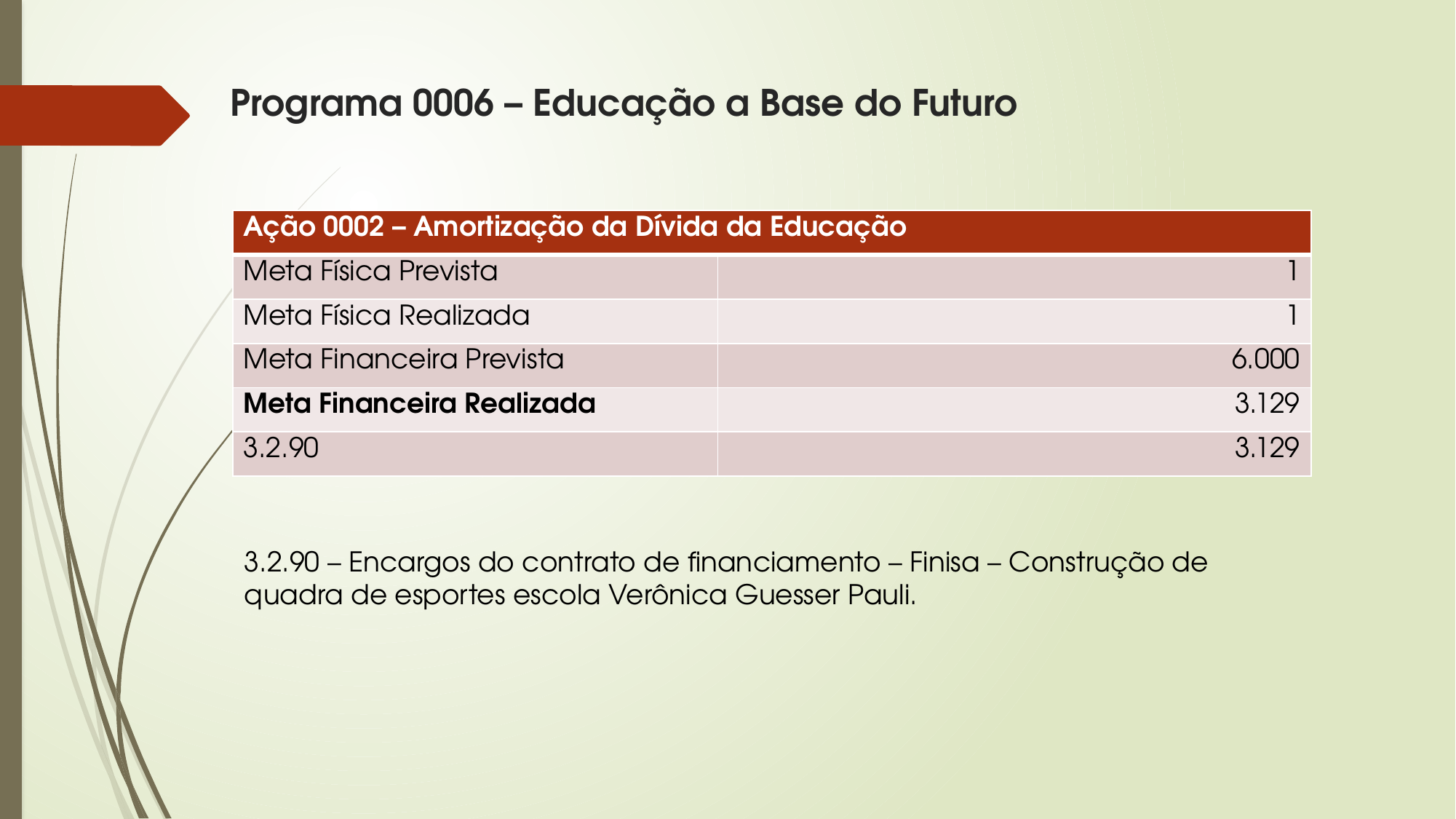

# Programa 0006 – Educação a Base do Futuro
| Ação 0002 – Amortização da Dívida da Educação |  |
| --- | --- |
| Meta Física Prevista | 1 |
| Meta Física Realizada | 1 |
| Meta Financeira Prevista | 6.000 |
| Meta Financeira Realizada | 3.129 |
| 3.2.90 | 3.129 |
3.2.90 – Encargos do contrato de financiamento – Finisa – Construção de quadra de esportes escola Verônica Guesser Pauli.